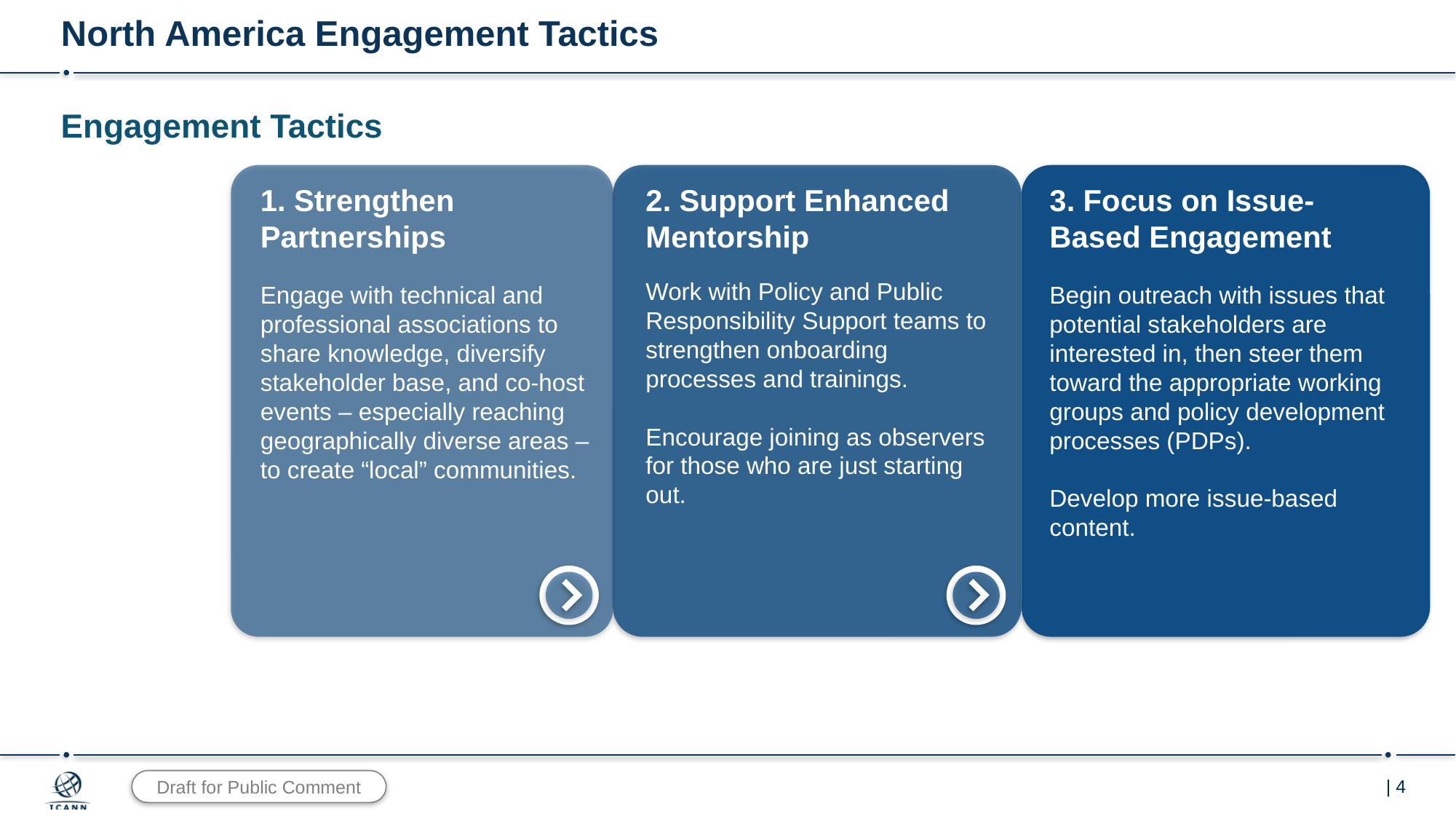

# North America Engagement Tactics
Engagement Tactics

1. Strengthen Partnerships
Engage with technical and professional associations to share knowledge, diversify stakeholder base, and co-host events – especially reaching geographically diverse areas – to create “local” communities.
2. Support Enhanced Mentorship
Work with Policy and Public Responsibility Support teams to strengthen onboarding processes and trainings.

Encourage joining as observers for those who are just starting out.
3. Focus on Issue-Based Engagement

Begin outreach with issues that potential stakeholders are interested in, then steer them toward the appropriate working groups and policy development processes (PDPs).

Develop more issue-based content.

Draft for Public Comment